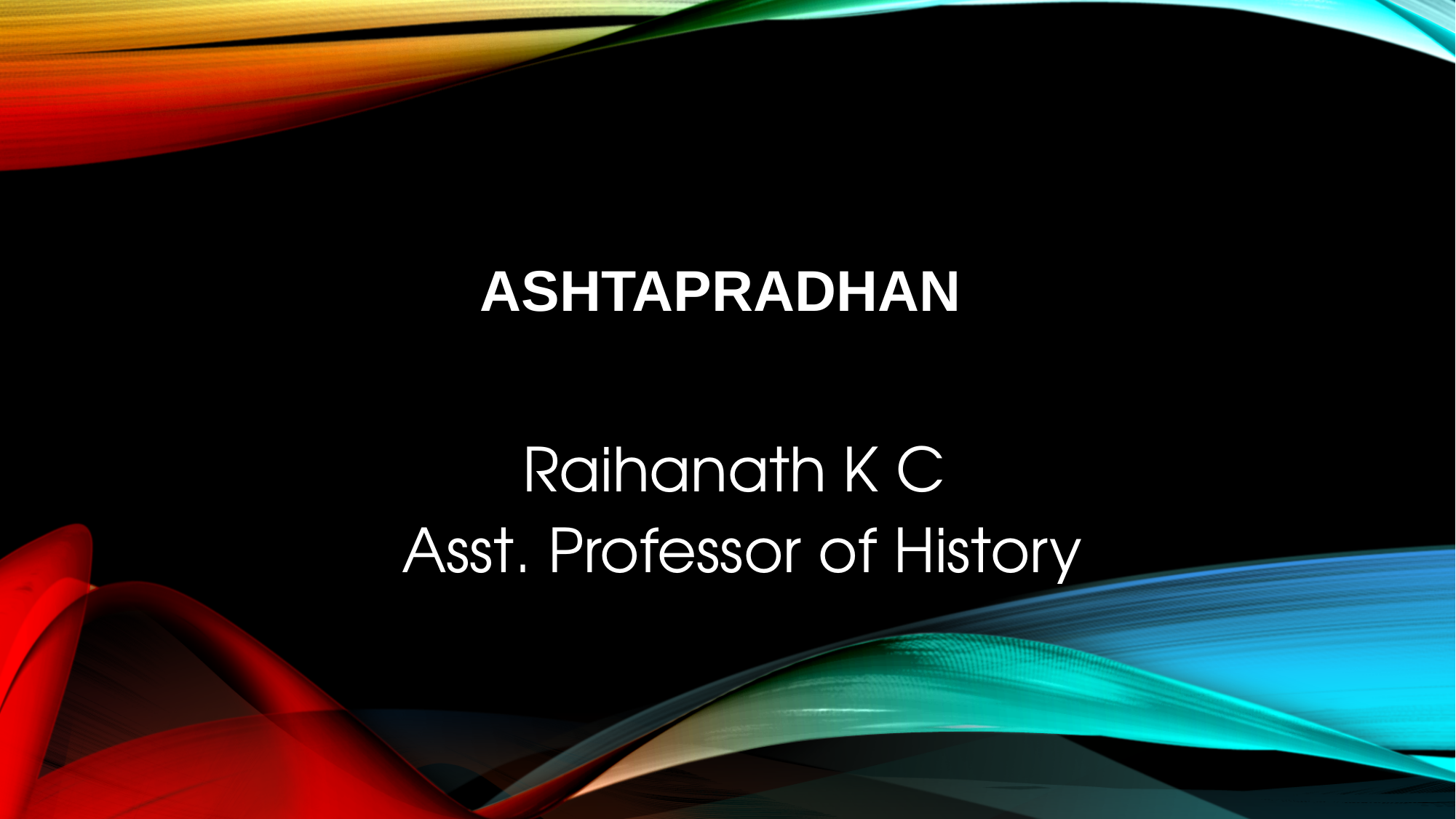

# ASHTAPRADHAN
Raihanath K C
Asst. Professor of History